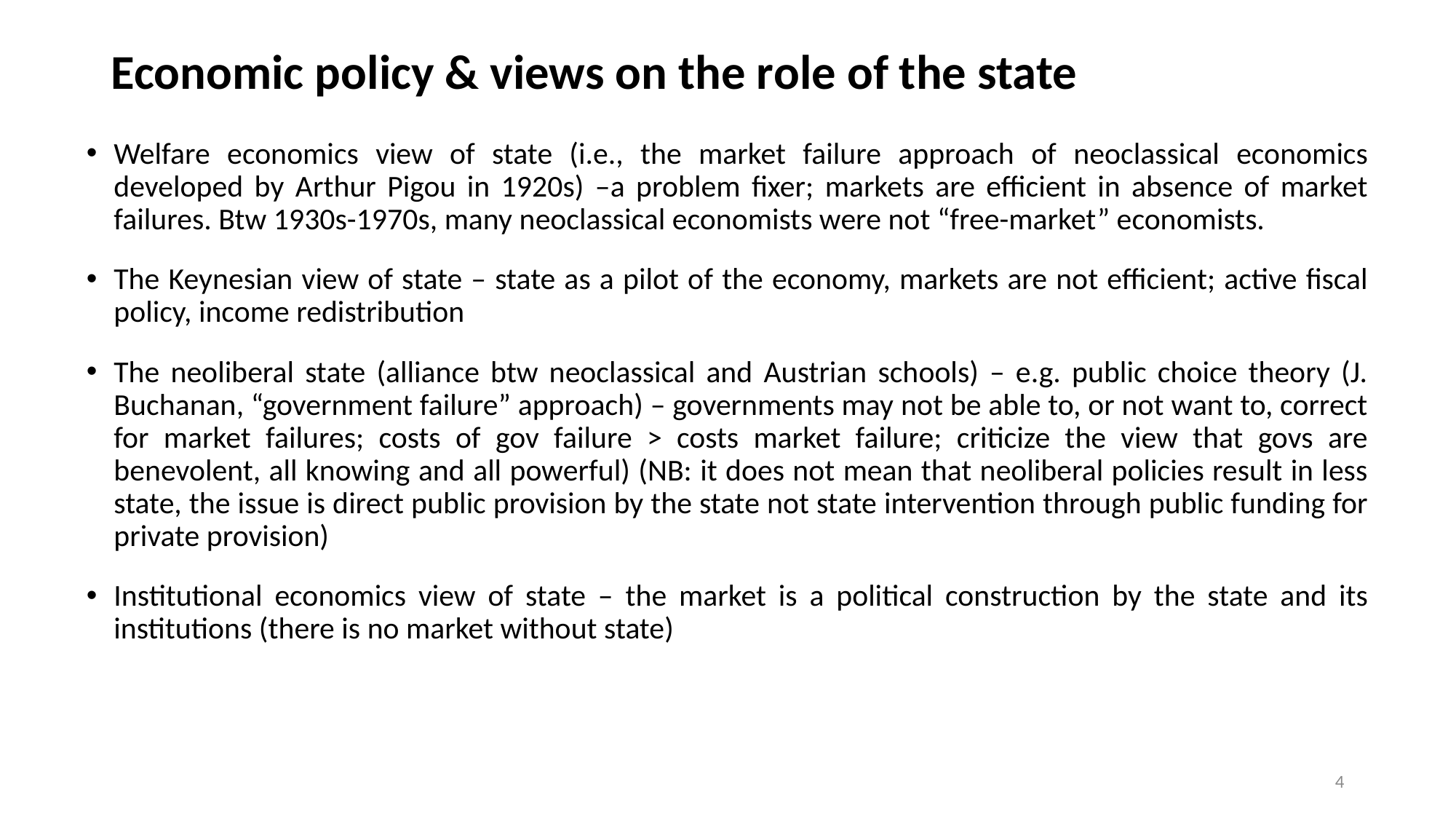

# Economic policy & views on the role of the state
Welfare economics view of state (i.e., the market failure approach of neoclassical economics developed by Arthur Pigou in 1920s) –a problem fixer; markets are efficient in absence of market failures. Btw 1930s-1970s, many neoclassical economists were not “free-market” economists.
The Keynesian view of state – state as a pilot of the economy, markets are not efficient; active fiscal policy, income redistribution
The neoliberal state (alliance btw neoclassical and Austrian schools) – e.g. public choice theory (J. Buchanan, “government failure” approach) – governments may not be able to, or not want to, correct for market failures; costs of gov failure > costs market failure; criticize the view that govs are benevolent, all knowing and all powerful) (NB: it does not mean that neoliberal policies result in less state, the issue is direct public provision by the state not state intervention through public funding for private provision)
Institutional economics view of state – the market is a political construction by the state and its institutions (there is no market without state)

4